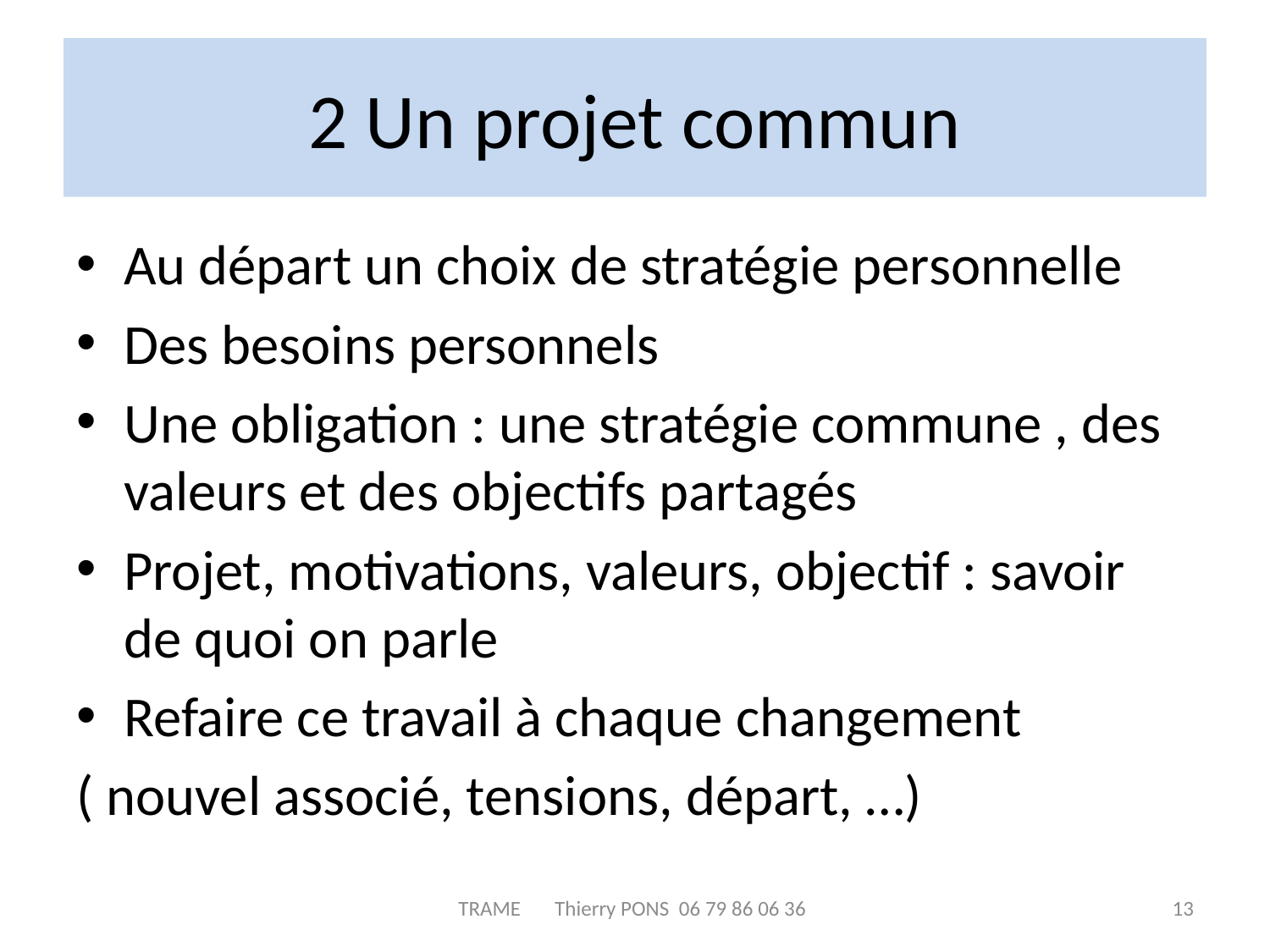

# 2 Un projet commun
Au départ un choix de stratégie personnelle
Des besoins personnels
Une obligation : une stratégie commune , des valeurs et des objectifs partagés
Projet, motivations, valeurs, objectif : savoir de quoi on parle
Refaire ce travail à chaque changement
( nouvel associé, tensions, départ, …)
TRAME       Thierry PONS  06 79 86 06 36
13